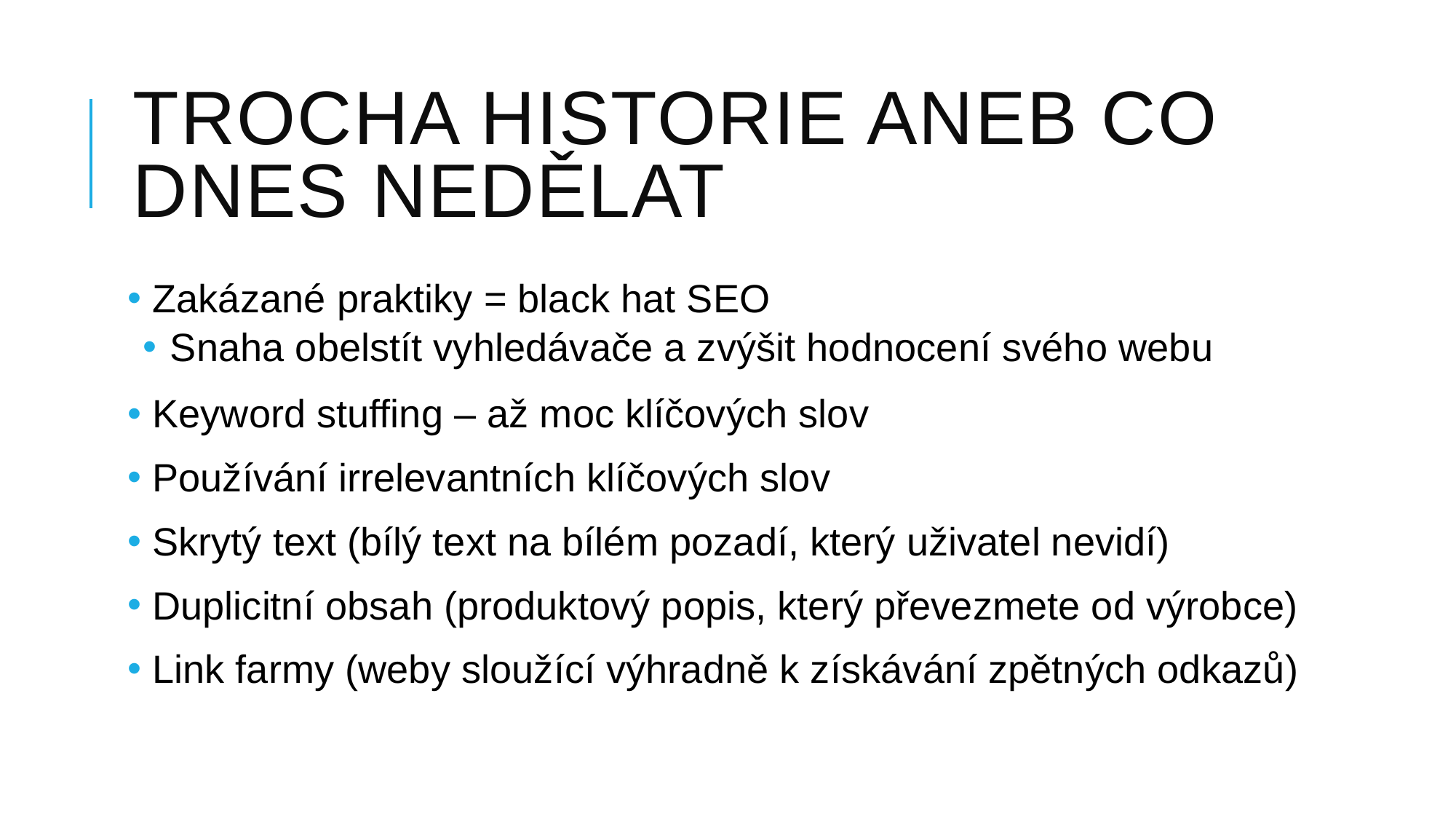

# trocha historie aneb co dnes nedělat
 Zakázané praktiky = black hat SEO
 Snaha obelstít vyhledávače a zvýšit hodnocení svého webu
 Keyword stuffing – až moc klíčových slov
 Používání irrelevantních klíčových slov
 Skrytý text (bílý text na bílém pozadí, který uživatel nevidí)
 Duplicitní obsah (produktový popis, který převezmete od výrobce)
 Link farmy (weby sloužící výhradně k získávání zpětných odkazů)